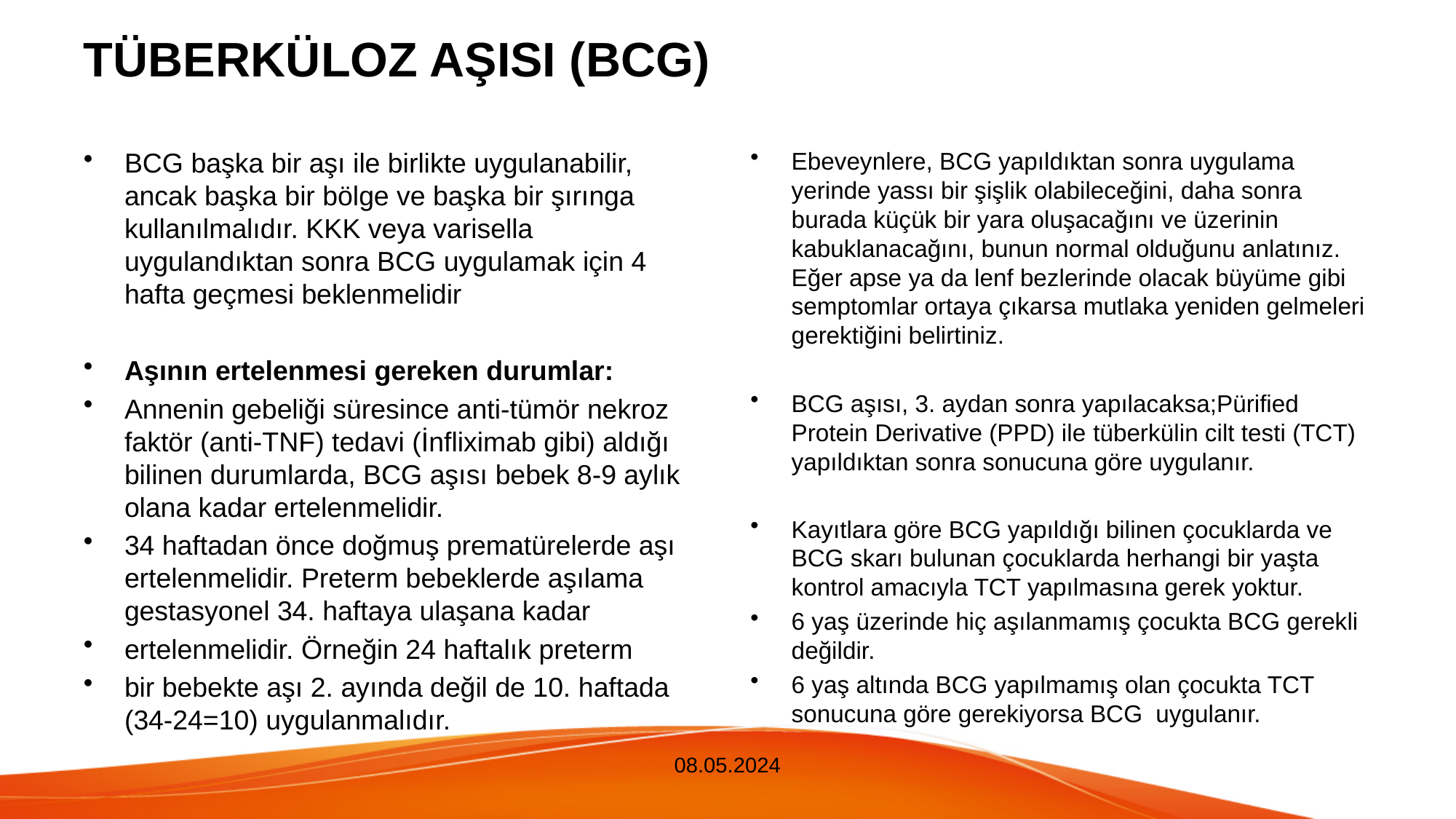

# TÜBERKÜLOZ AŞISI (BCG)
BCG başka bir aşı ile birlikte uygulanabilir, ancak başka bir bölge ve başka bir şırınga kullanılmalıdır. KKK veya varisella uygulandıktan sonra BCG uygulamak için 4 hafta geçmesi beklenmelidir

Aşının ertelenmesi gereken durumlar:
Annenin gebeliği süresince anti-tümör nekroz faktör (anti-TNF) tedavi (İnfliximab gibi) aldığı bilinen durumlarda, BCG aşısı bebek 8-9 aylık olana kadar ertelenmelidir.
34 haftadan önce doğmuş prematürelerde aşı ertelenmelidir. Preterm bebeklerde aşılama gestasyonel 34. haftaya ulaşana kadar
ertelenmelidir. Örneğin 24 haftalık preterm
bir bebekte aşı 2. ayında değil de 10. haftada (34-24=10) uygulanmalıdır.

Ebeveynlere, BCG yapıldıktan sonra uygulama yerinde yassı bir şişlik olabileceğini, daha sonra burada küçük bir yara oluşacağını ve üzerinin kabuklanacağını, bunun normal olduğunu anlatınız. Eğer apse ya da lenf bezlerinde olacak büyüme gibi semptomlar ortaya çıkarsa mutlaka yeniden gelmeleri gerektiğini belirtiniz.

BCG aşısı, 3. aydan sonra yapılacaksa;Pürified Protein Derivative (PPD) ile tüberkülin cilt testi (TCT) yapıldıktan sonra sonucuna göre uygulanır.

Kayıtlara göre BCG yapıldığı bilinen çocuklarda ve BCG skarı bulunan çocuklarda herhangi bir yaşta kontrol amacıyla TCT yapılmasına gerek yoktur.
6 yaş üzerinde hiç aşılanmamış çocukta BCG gerekli değildir.
6 yaş altında BCG yapılmamış olan çocukta TCT sonucuna göre gerekiyorsa BCG  uygulanır.

08.05.2024